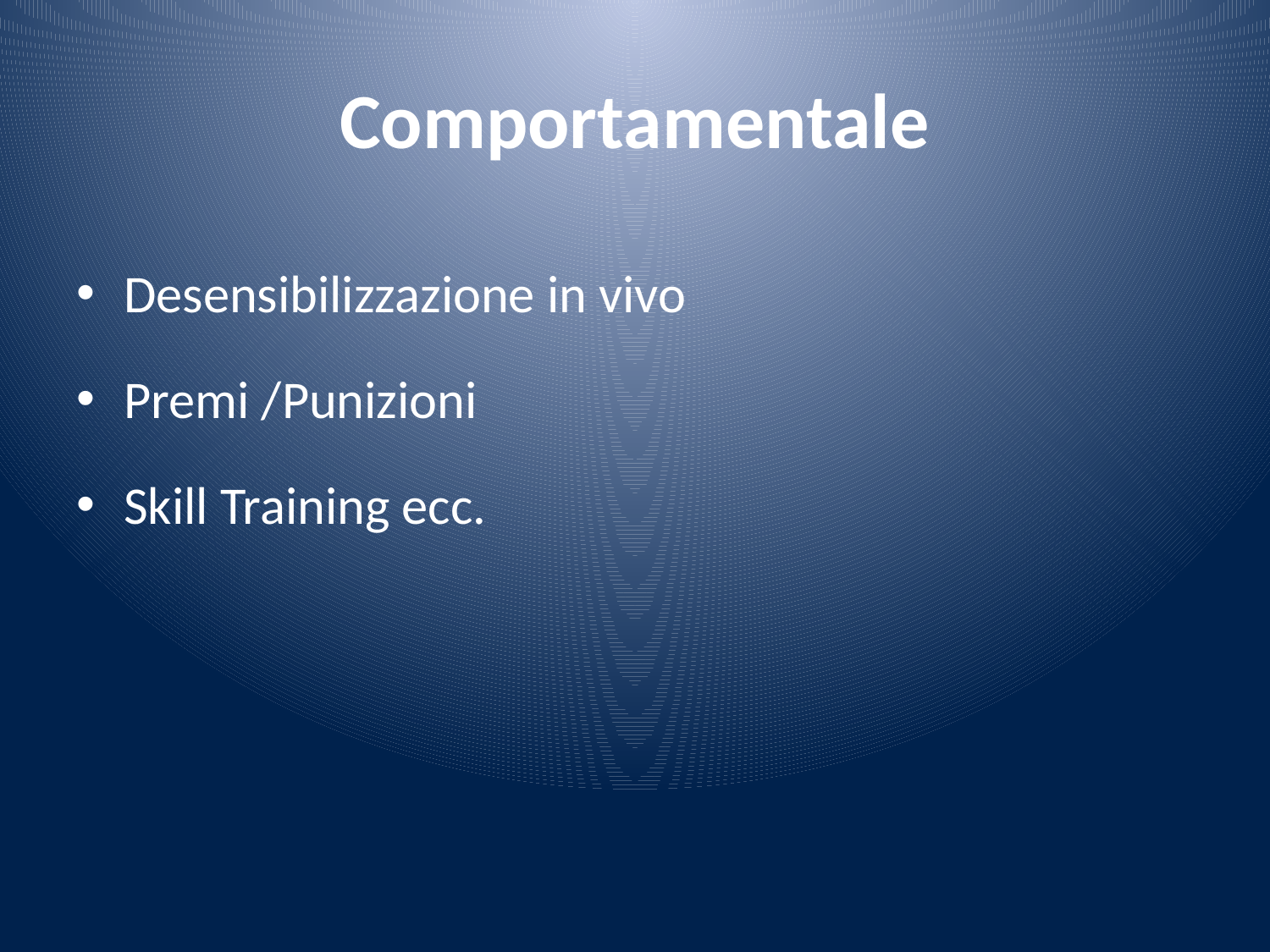

# Comportamentale
Desensibilizzazione in vivo
Premi /Punizioni
Skill Training ecc.